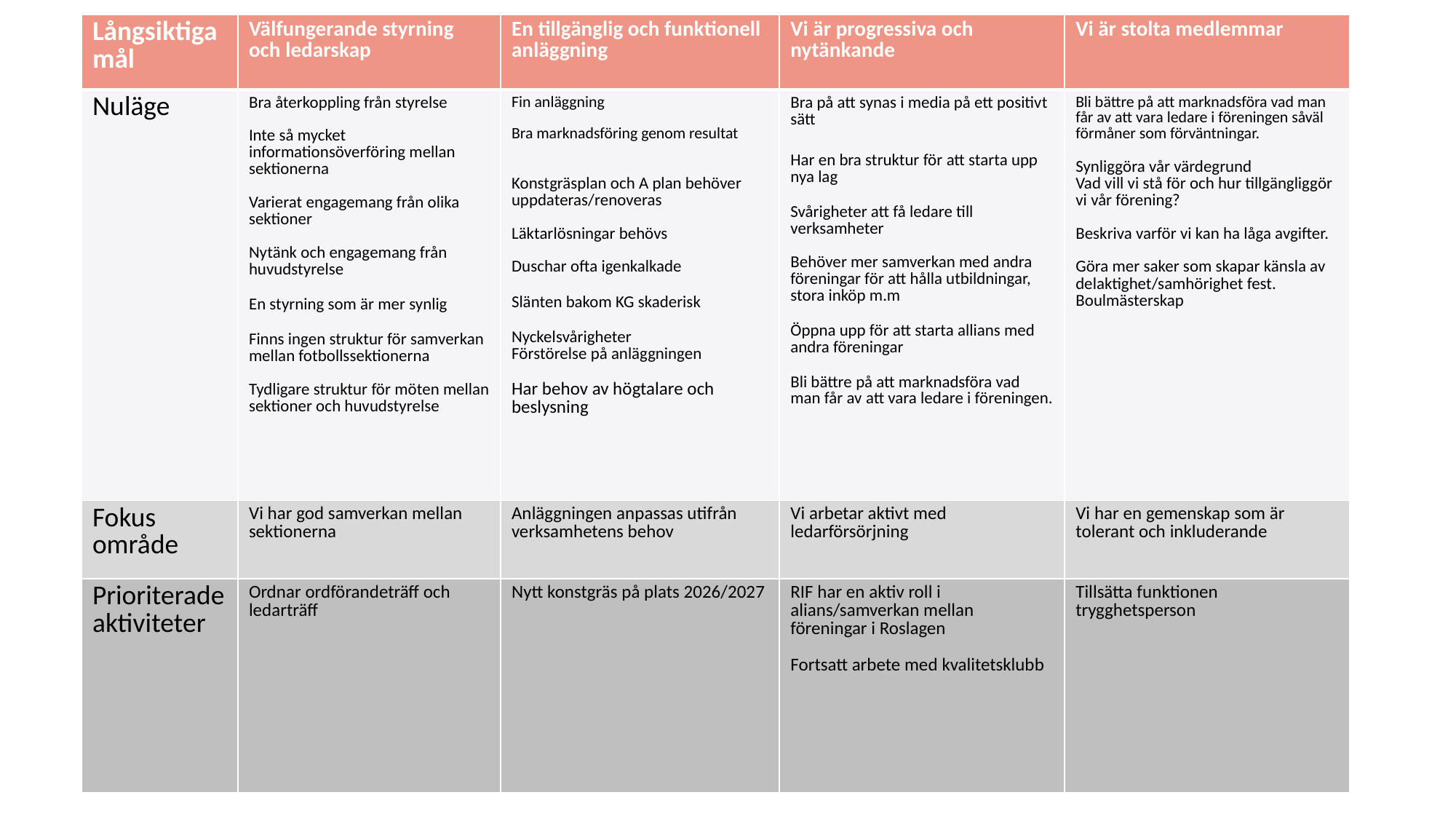

| Långsiktiga mål | Välfungerande styrning och ledarskap | En tillgänglig och funktionell anläggning | Vi är progressiva och nytänkande | Vi är stolta medlemmar |
| --- | --- | --- | --- | --- |
| Nuläge | Bra återkoppling från styrelse Inte så mycket informationsöverföring mellan sektionerna Varierat engagemang från olika sektioner Nytänk och engagemang från huvudstyrelse En styrning som är mer synlig Finns ingen struktur för samverkan mellan fotbollssektionerna Tydligare struktur för möten mellan sektioner och huvudstyrelse | Fin anläggning Bra marknadsföring genom resultat Konstgräsplan och A plan behöver uppdateras/renoveras Läktarlösningar behövs Duschar ofta igenkalkade Slänten bakom KG skaderisk Nyckelsvårigheter Förstörelse på anläggningen Har behov av högtalare och beslysning | Bra på att synas i media på ett positivt sätt Har en bra struktur för att starta upp nya lag Svårigheter att få ledare till verksamheter Behöver mer samverkan med andra föreningar för att hålla utbildningar, stora inköp m.m Öppna upp för att starta allians med andra föreningar Bli bättre på att marknadsföra vad man får av att vara ledare i föreningen. | Bli bättre på att marknadsföra vad man får av att vara ledare i föreningen såväl förmåner som förväntningar. Synliggöra vår värdegrund Vad vill vi stå för och hur tillgängliggör vi vår förening? Beskriva varför vi kan ha låga avgifter. Göra mer saker som skapar känsla av delaktighet/samhörighet fest. Boulmästerskap |
| Fokus område | Vi har god samverkan mellan sektionerna | Anläggningen anpassas utifrån verksamhetens behov | Vi arbetar aktivt med ledarförsörjning | Vi har en gemenskap som är tolerant och inkluderande |
| Prioriterade aktiviteter | Ordnar ordförandeträff och ledarträff | Nytt konstgräs på plats 2026/2027 | RIF har en aktiv roll i alians/samverkan mellan föreningar i Roslagen Fortsatt arbete med kvalitetsklubb | Tillsätta funktionen trygghetsperson |